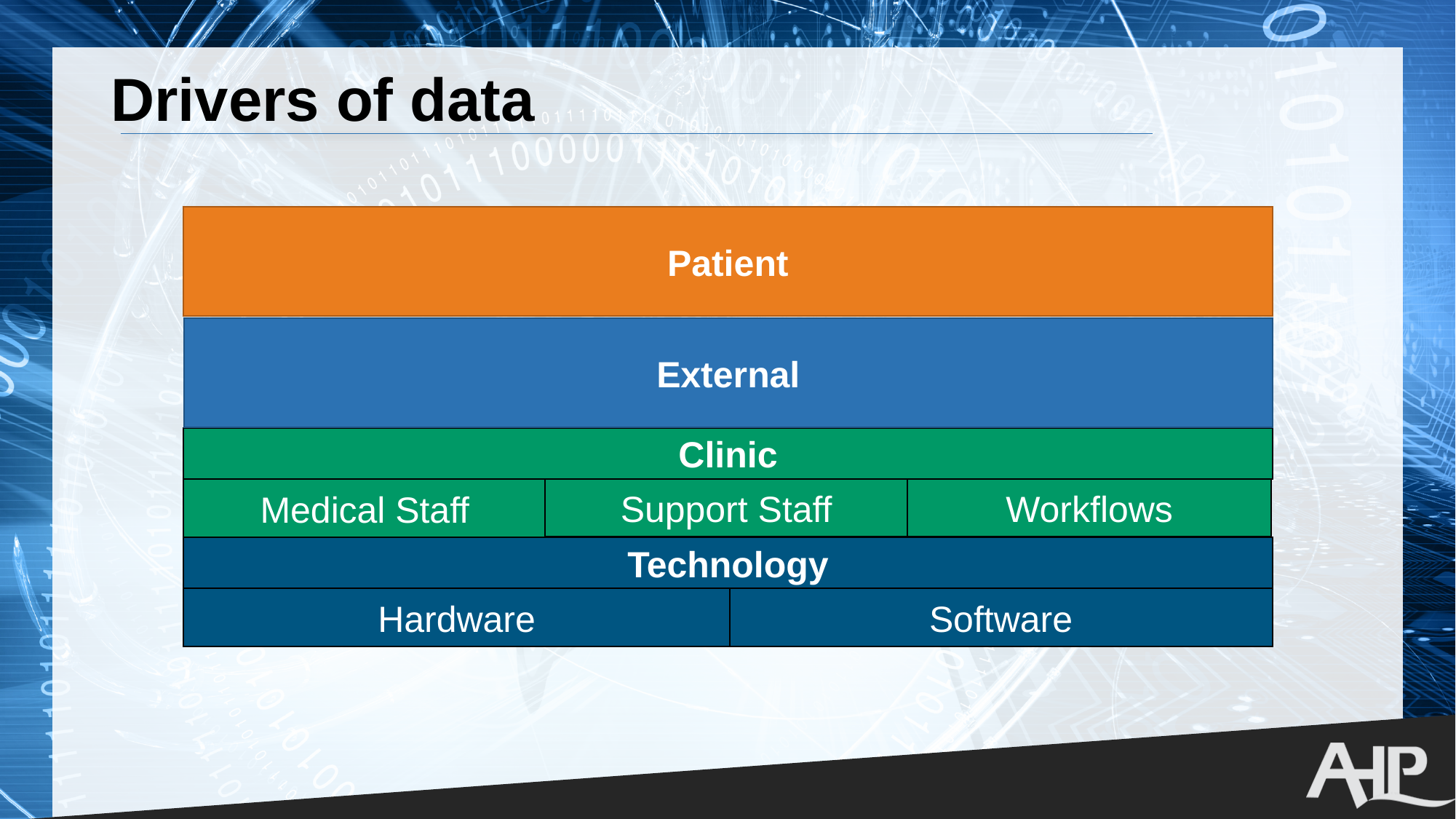

# Drivers of data
Patient
External
Clinic
Support Staff
Workflows
Medical Staff
Technology
Software
Hardware